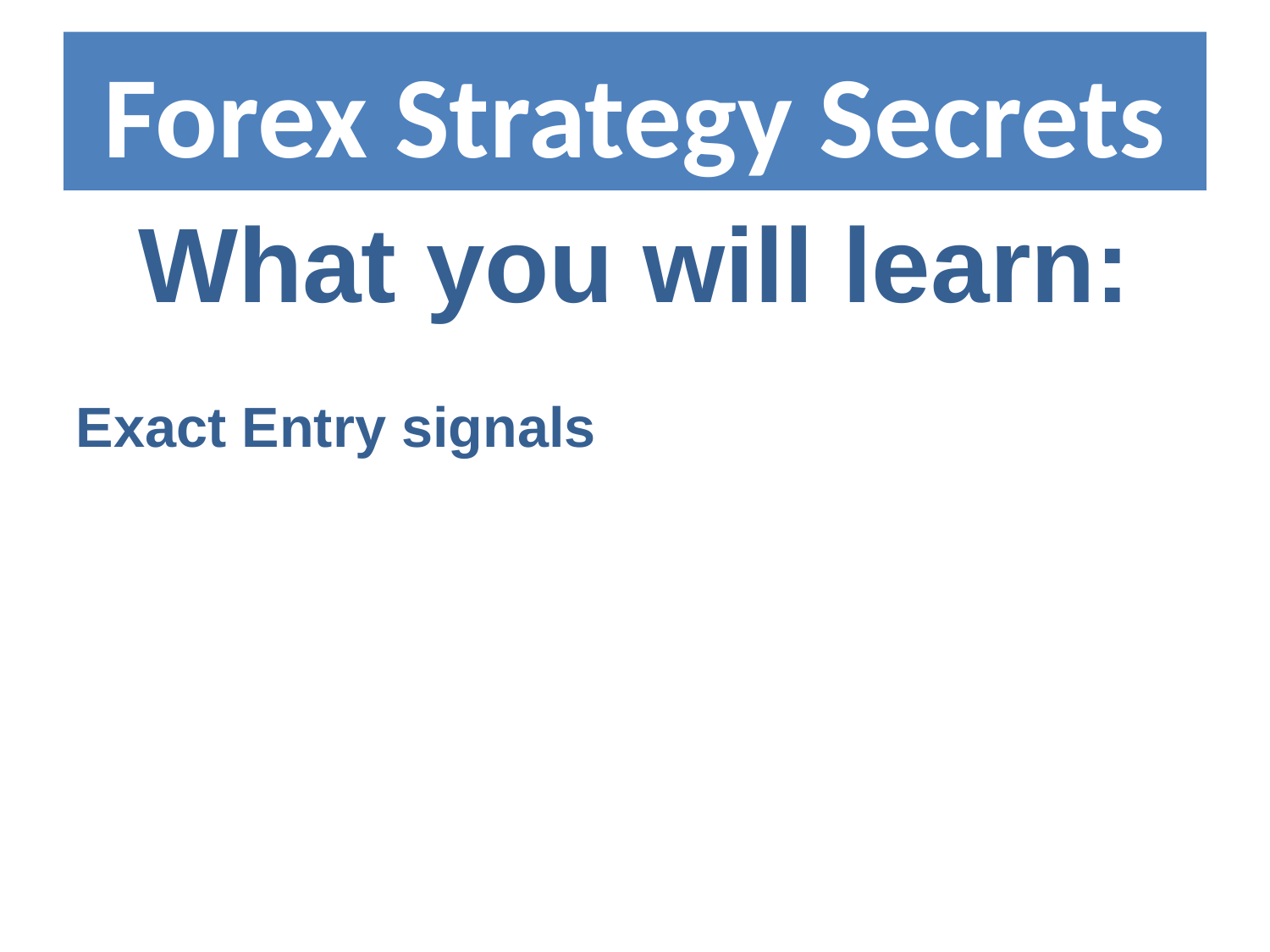

# Forex Strategy Secrets
What you will learn:

Exact Entry signals